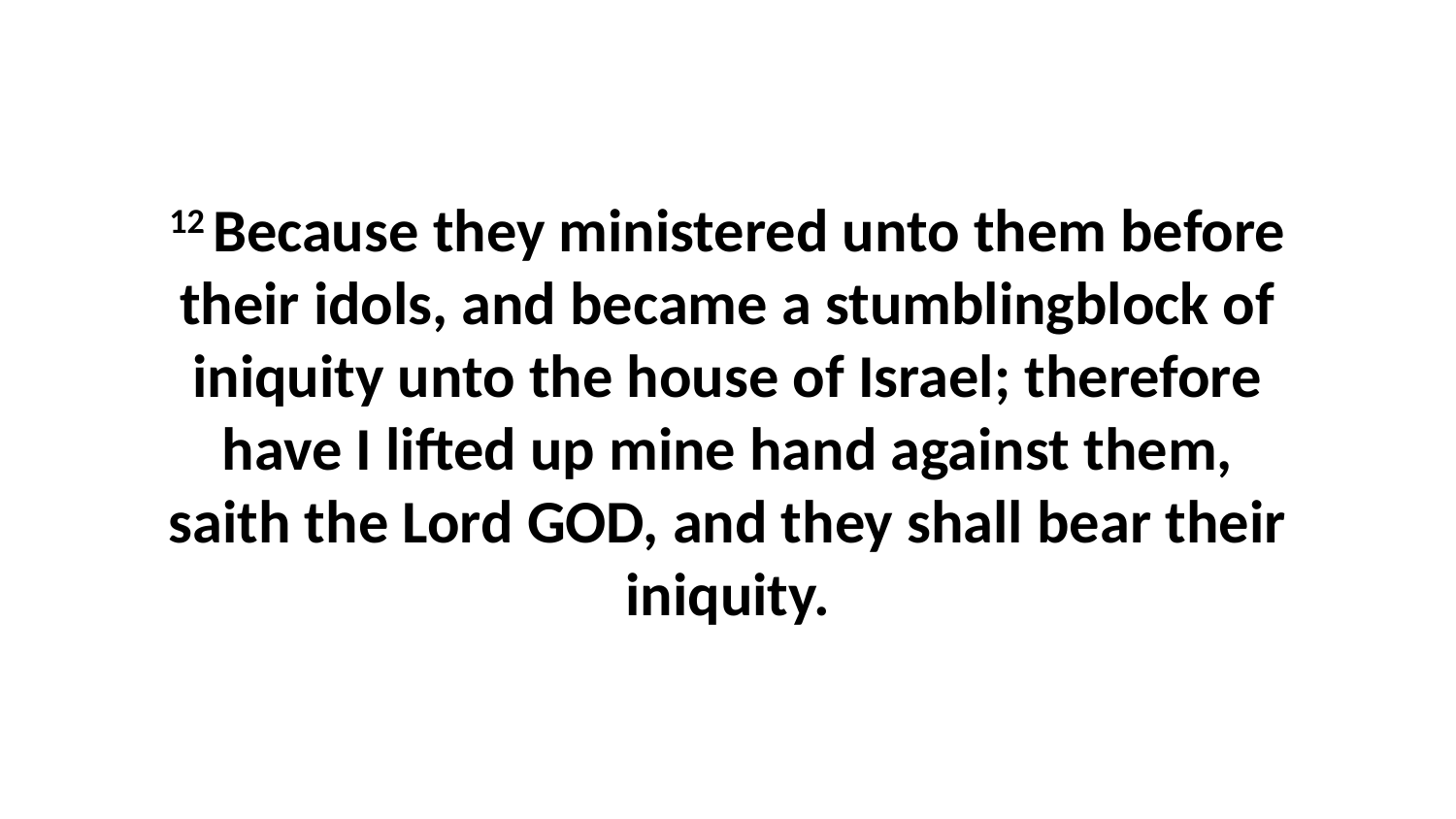

12 Because they ministered unto them before their idols, and became a stumblingblock of iniquity unto the house of Israel; therefore have I lifted up mine hand against them, saith the Lord GOD, and they shall bear their iniquity.